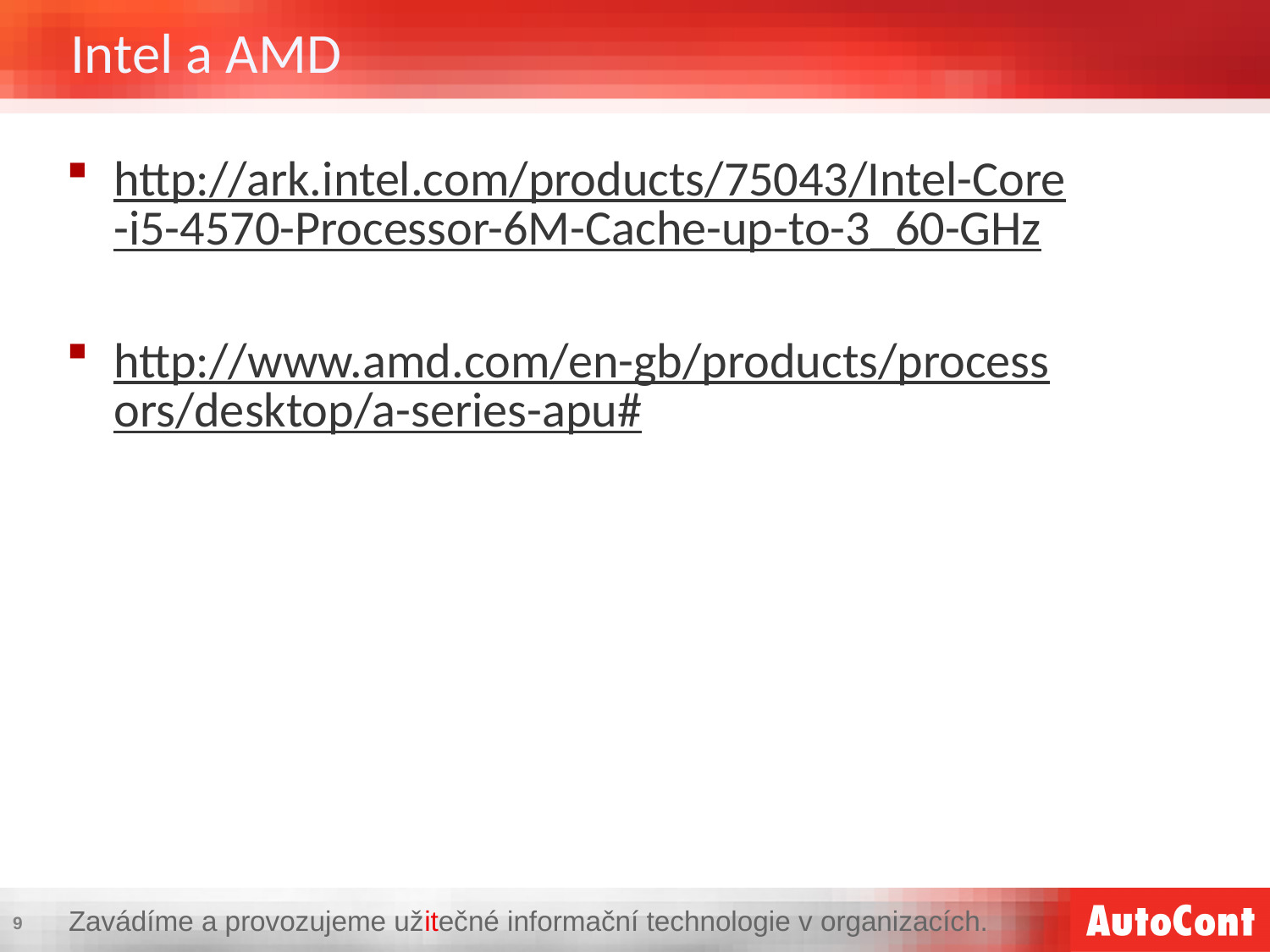

# Intel a AMD
http://ark.intel.com/products/75043/Intel-Core-i5-4570-Processor-6M-Cache-up-to-3_60-GHz

http://www.amd.com/en-gb/products/processors/desktop/a-series-apu#
9